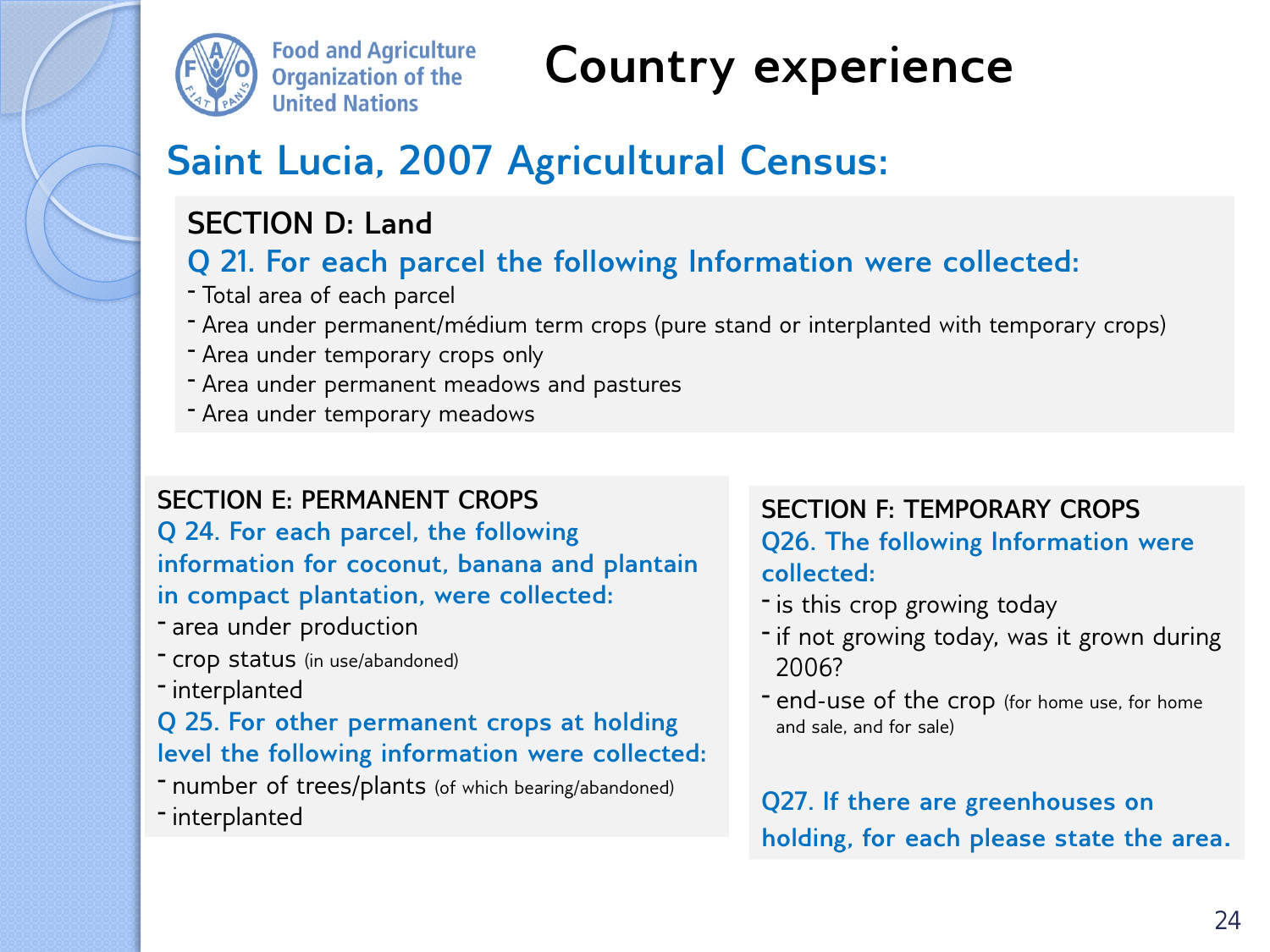

# Country experience
Saint Lucia, 2007 Agricultural Census:

SECTION D: Land
Q 21. For each parcel the following Information were collected:
Total area of each parcel
Area under permanent/médium term crops (pure stand or interplanted with temporary crops)
Area under temporary crops only
Area under permanent meadows and pastures
Area under temporary meadows
SECTION E: PERMANENT CROPS
Q 24. For each parcel, the following information for coconut, banana and plantain in compact plantation, were collected:
area under production
crop status (in use/abandoned)
interplanted
Q 25. For other permanent crops at holding level the following information were collected:
number of trees/plants (of which bearing/abandoned)
interplanted
SECTION F: TEMPORARY CROPS
Q26. The following Information were collected:
is this crop growing today
if not growing today, was it grown during 2006?
end-use of the crop (for home use, for home and sale, and for sale)

Q27. If there are greenhouses on holding, for each please state the area.
24